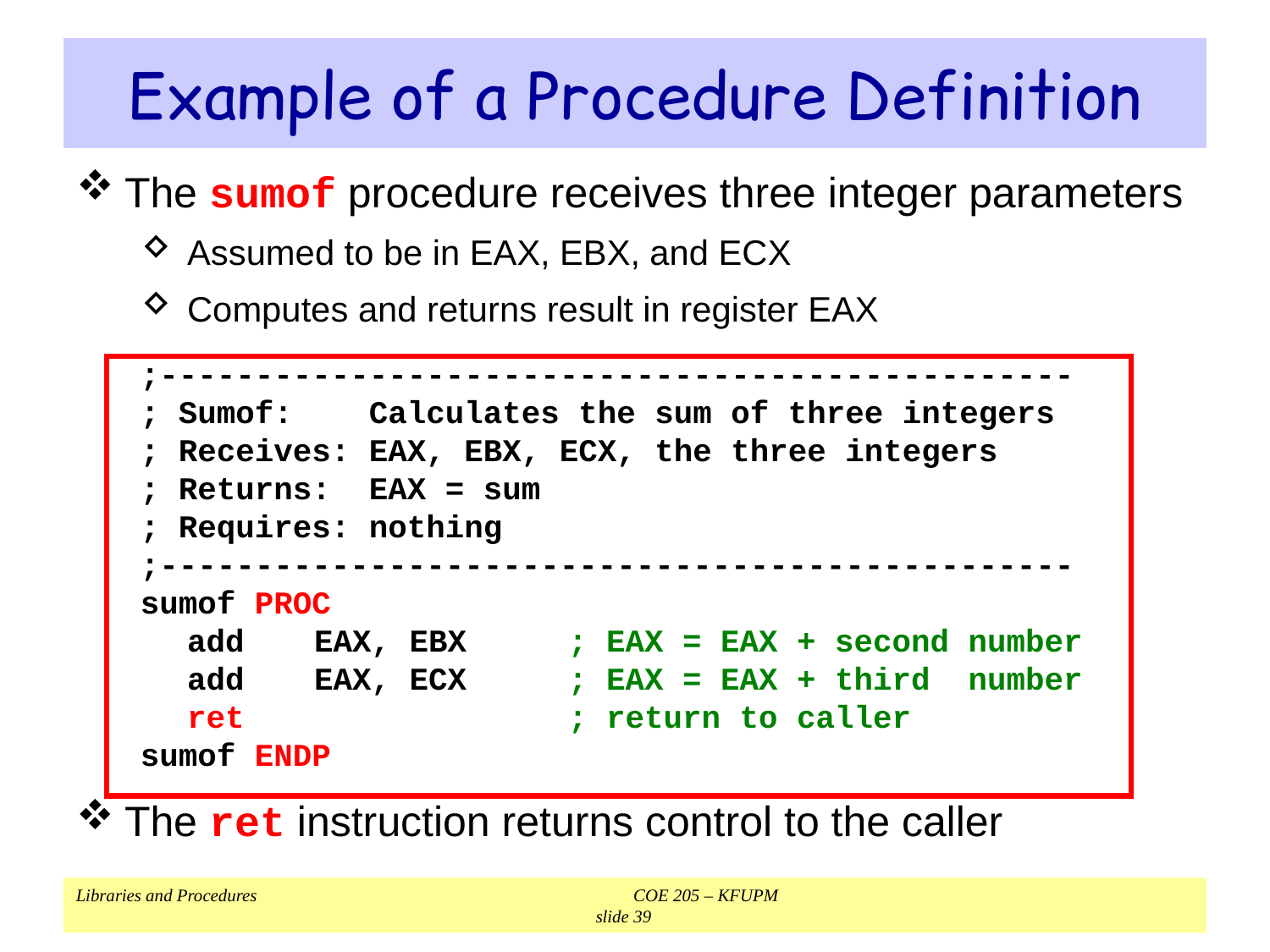

# Example of a Procedure Definition
The sumof procedure receives three integer parameters
Assumed to be in EAX, EBX, and ECX
Computes and returns result in register EAX
;------------------------------------------------
; Sumof:    Calculates the sum of three integers
; Receives: EAX, EBX, ECX, the three integers
; Returns:  EAX = sum
; Requires: nothing
;------------------------------------------------
sumof PROC
	add	EAX, EBX	; EAX = EAX + second number
	add	EAX, ECX	; EAX = EAX + third  number
	ret			; return to caller
sumof ENDP
The ret instruction returns control to the caller